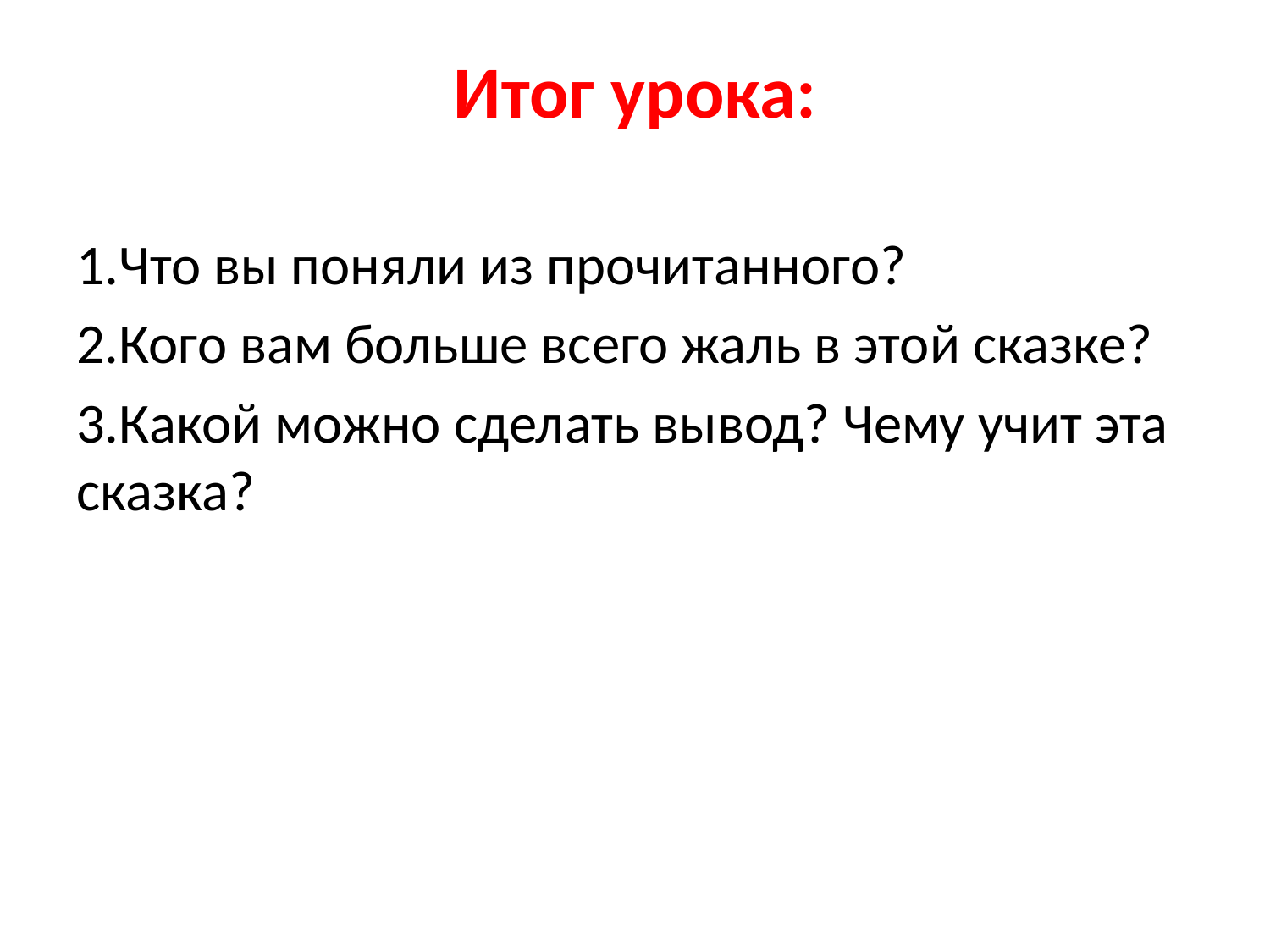

# Итог урока:
1.Что вы поняли из прочитанного?
2.Кого вам больше всего жаль в этой сказке?
3.Какой можно сделать вывод? Чему учит эта сказка?